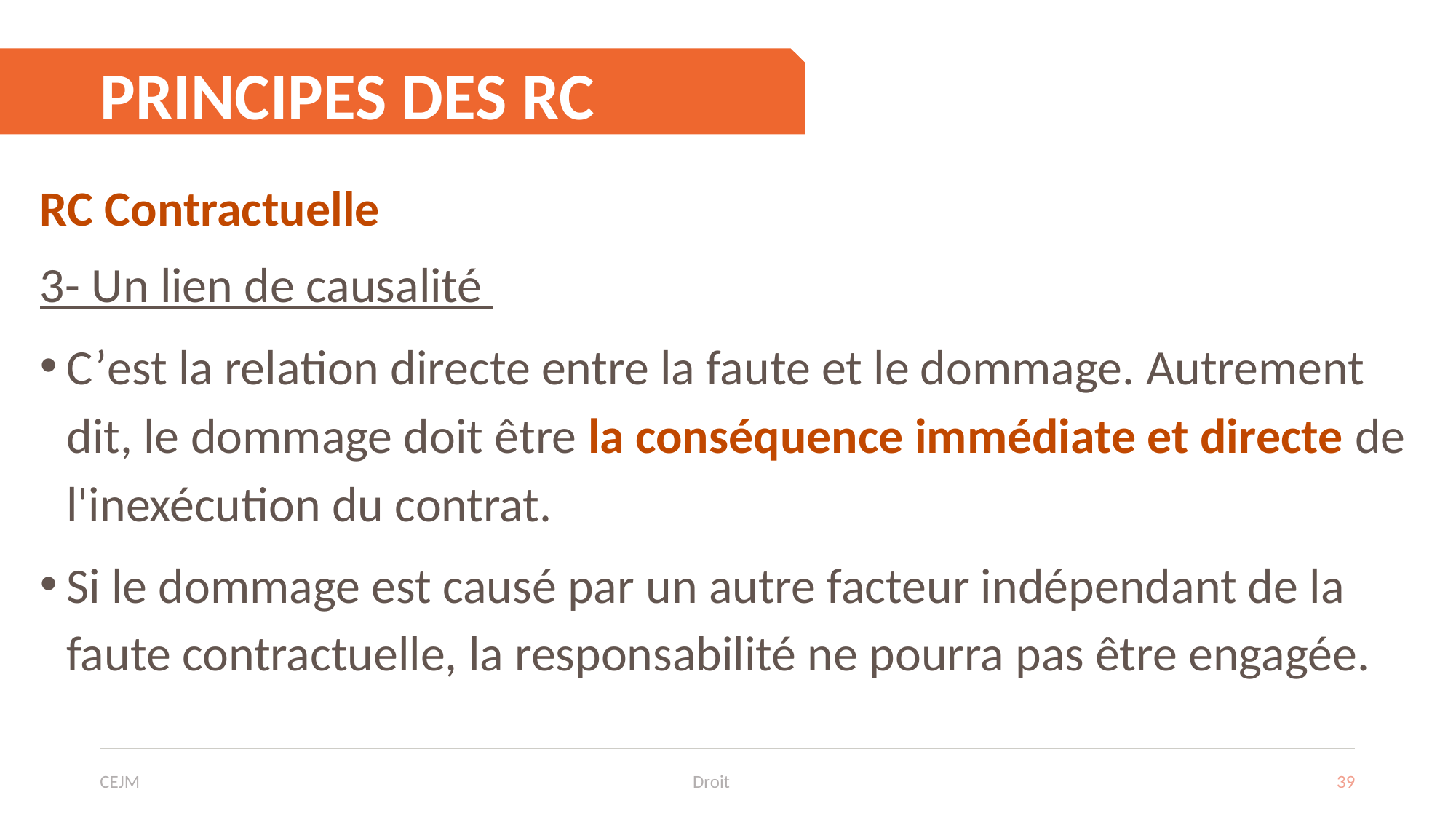

# PRINCIPES DES RC

RC Contractuelle
3- Un lien de causalité
C’est la relation directe entre la faute et le dommage. Autrement dit, le dommage doit être la conséquence immédiate et directe de l'inexécution du contrat.
Si le dommage est causé par un autre facteur indépendant de la faute contractuelle, la responsabilité ne pourra pas être engagée.
CEJM
Droit
39